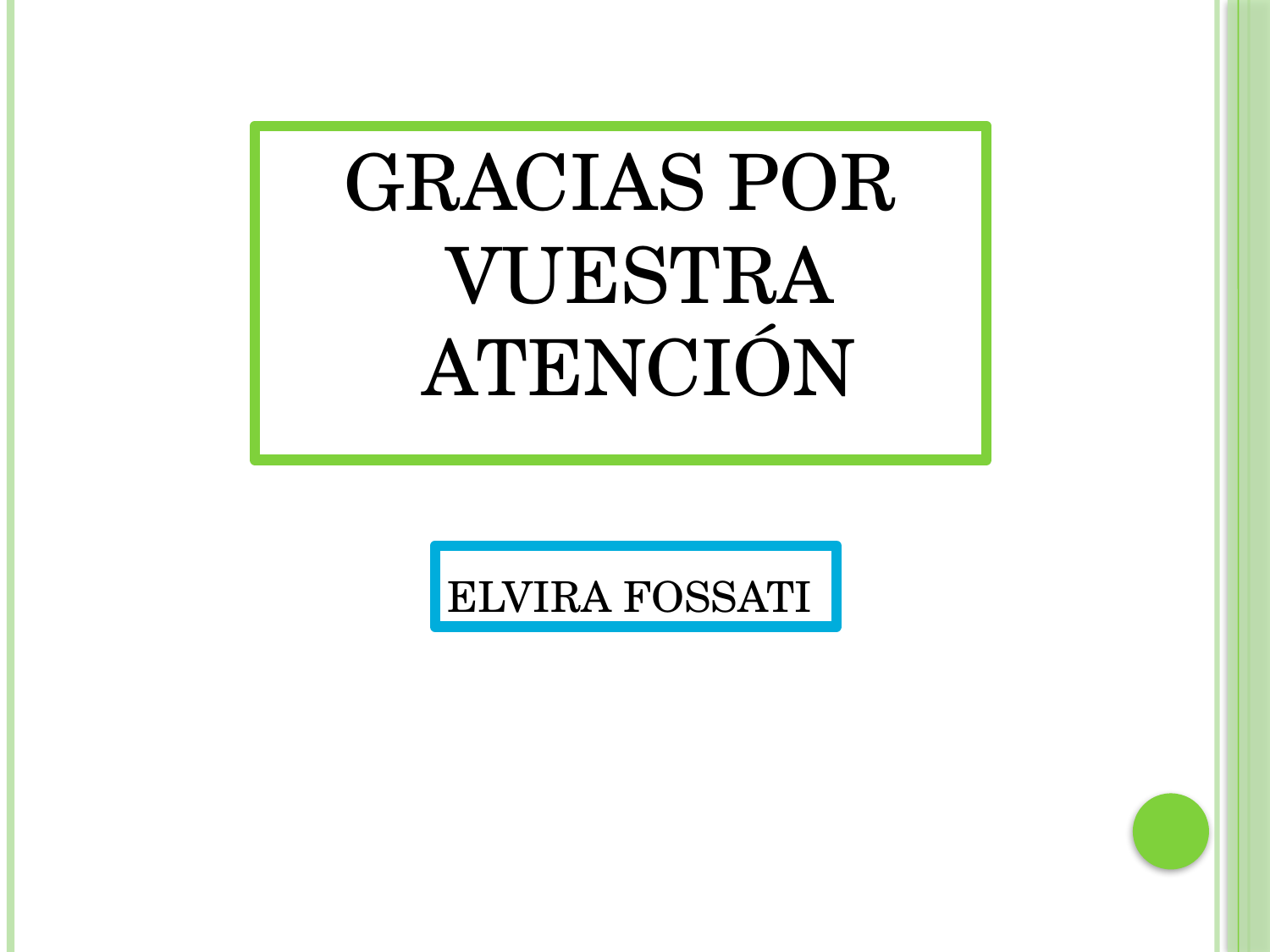

GRACIAS POR VUESTRA ATENCIÓN
# ELVIRA FOSSATI